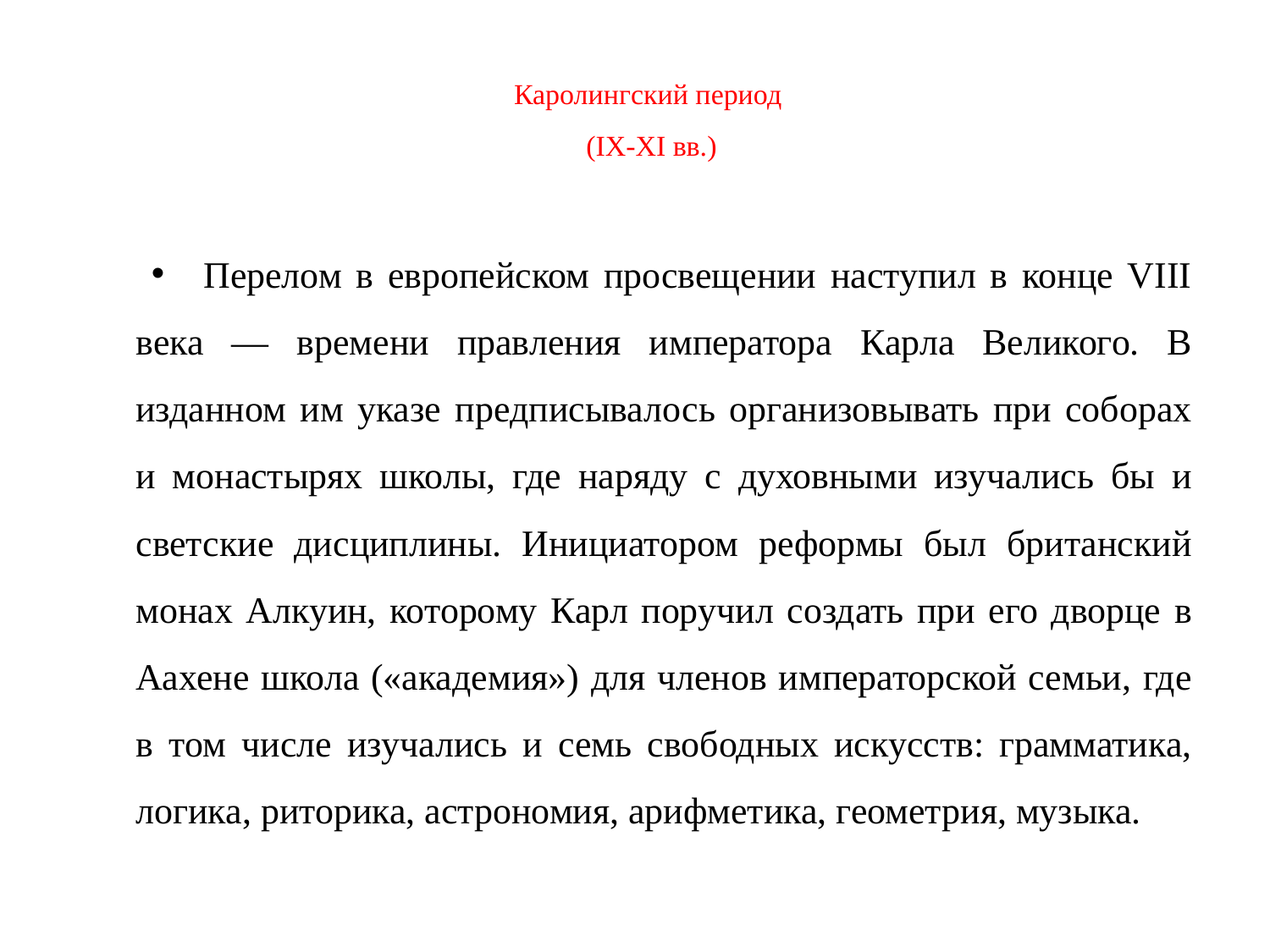

# Каролингский период (IX-XI вв.)
Перелом в европейском просвещении наступил в конце VIII века — времени правления императора Карла Великого. В изданном им указе предписывалось организовывать при соборах и монастырях школы, где наряду с духовными изучались бы и светские дисциплины. Инициатором реформы был британский монах Алкуин, которому Карл поручил создать при его дворце в Аахене школа («академия») для членов императорской семьи, где в том числе изучались и семь свободных искусств: грамматика, логика, риторика, астрономия, арифметика, геометрия, музыка.